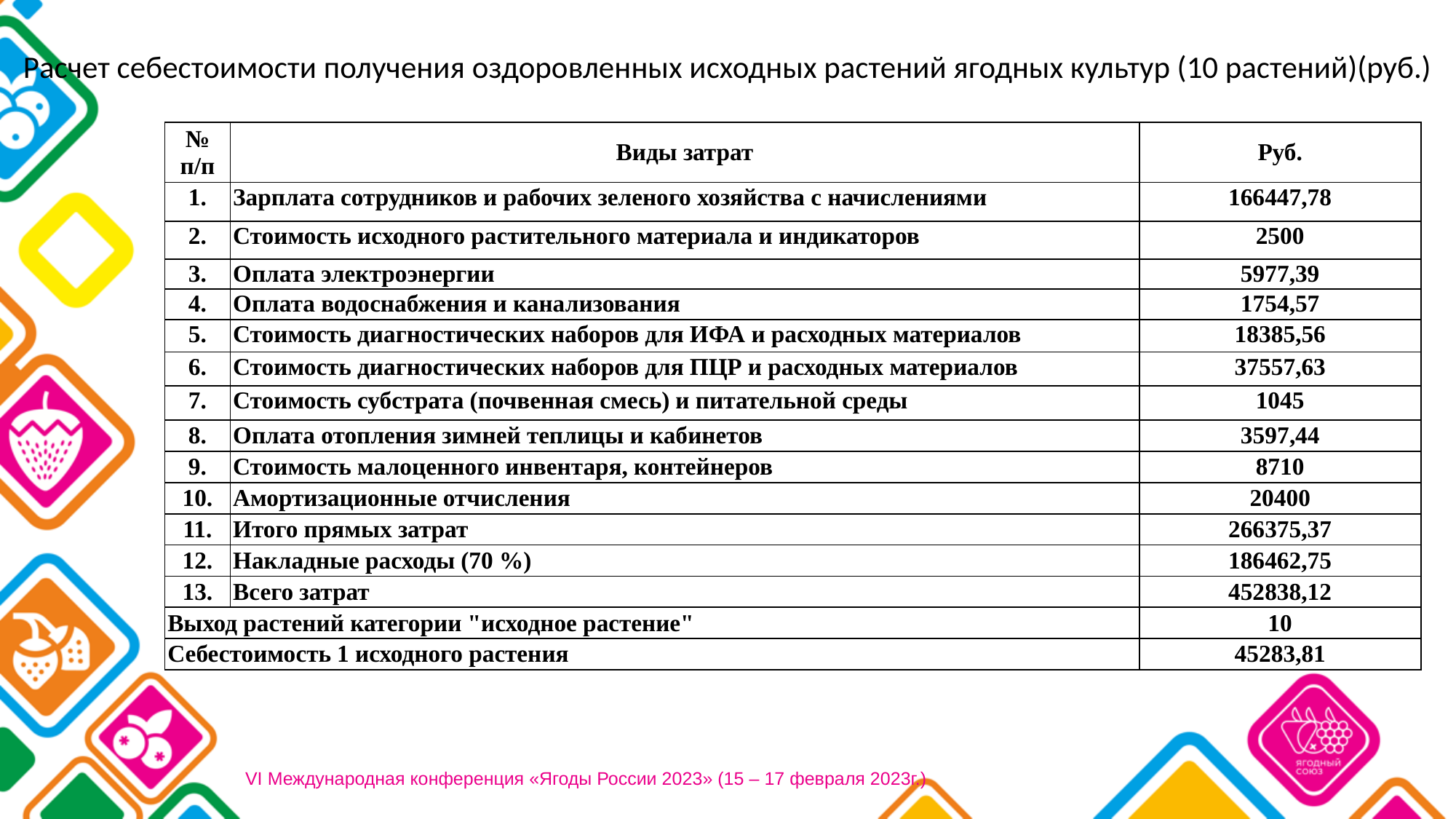

# Расчет себестоимости получения оздоровленных исходных растений ягодных культур (10 растений)(руб.)
| № п/п | Виды затрат | Руб. |
| --- | --- | --- |
| 1. | Зарплата сотрудников и рабочих зеленого хозяйства с начислениями | 166447,78 |
| 2. | Стоимость исходного растительного материала и индикаторов | 2500 |
| 3. | Оплата электроэнергии | 5977,39 |
| 4. | Оплата водоснабжения и канализования | 1754,57 |
| 5. | Стоимость диагностических наборов для ИФА и расходных материалов | 18385,56 |
| 6. | Стоимость диагностических наборов для ПЦР и расходных материалов | 37557,63 |
| 7. | Стоимость субстрата (почвенная смесь) и питательной среды | 1045 |
| 8. | Оплата отопления зимней теплицы и кабинетов | 3597,44 |
| 9. | Стоимость малоценного инвентаря, контейнеров | 8710 |
| 10. | Амортизационные отчисления | 20400 |
| 11. | Итого прямых затрат | 266375,37 |
| 12. | Накладные расходы (70 %) | 186462,75 |
| 13. | Всего затрат | 452838,12 |
| Выход растений категории "исходное растение" |  | 10 |
| Себестоимость 1 исходного растения |  | 45283,81 |